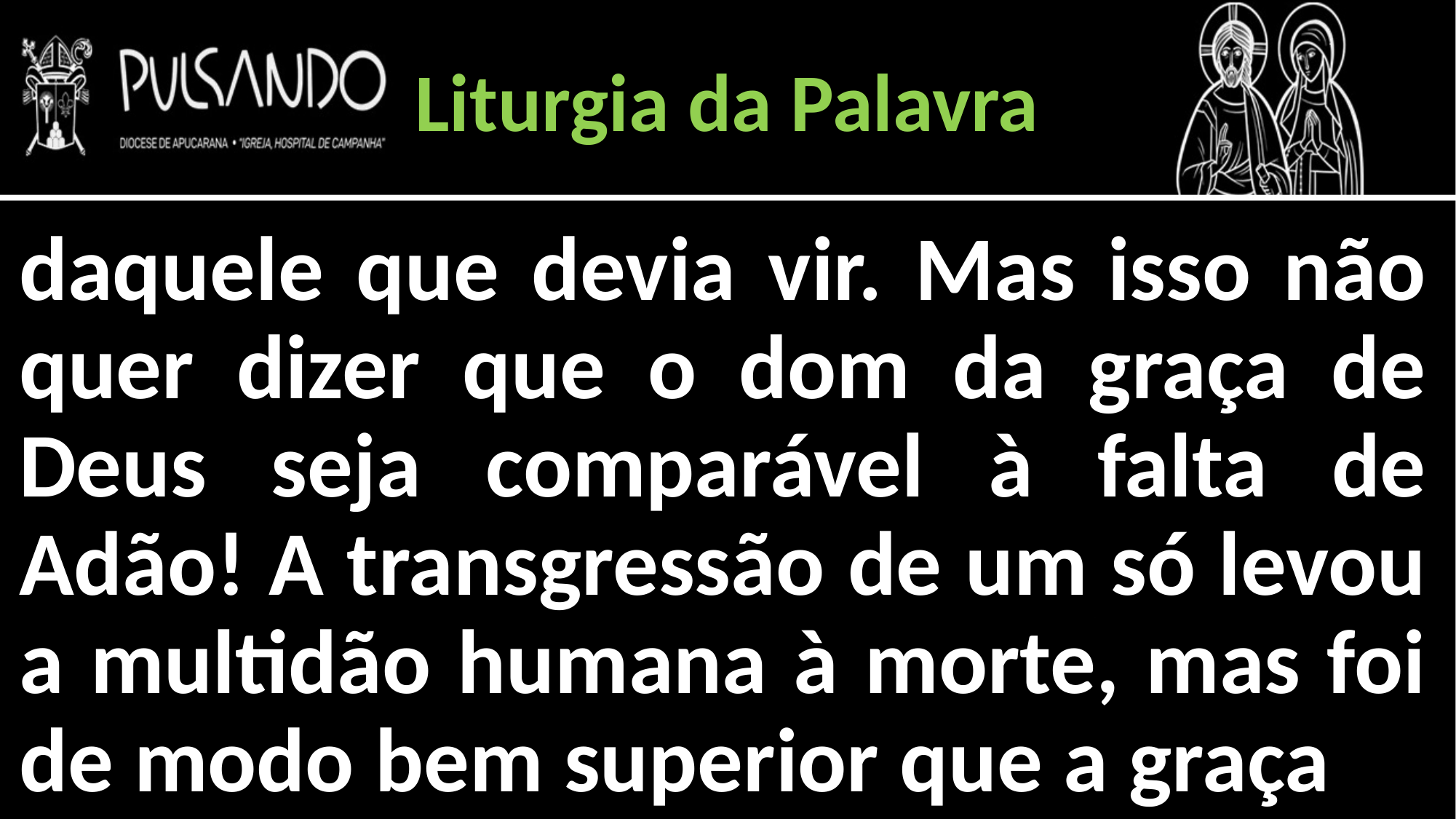

Liturgia da Palavra
daquele que devia vir. Mas isso não quer dizer que o dom da graça de Deus seja comparável à falta de Adão! A transgressão de um só levou a multidão humana à morte, mas foi de modo bem superior que a graça